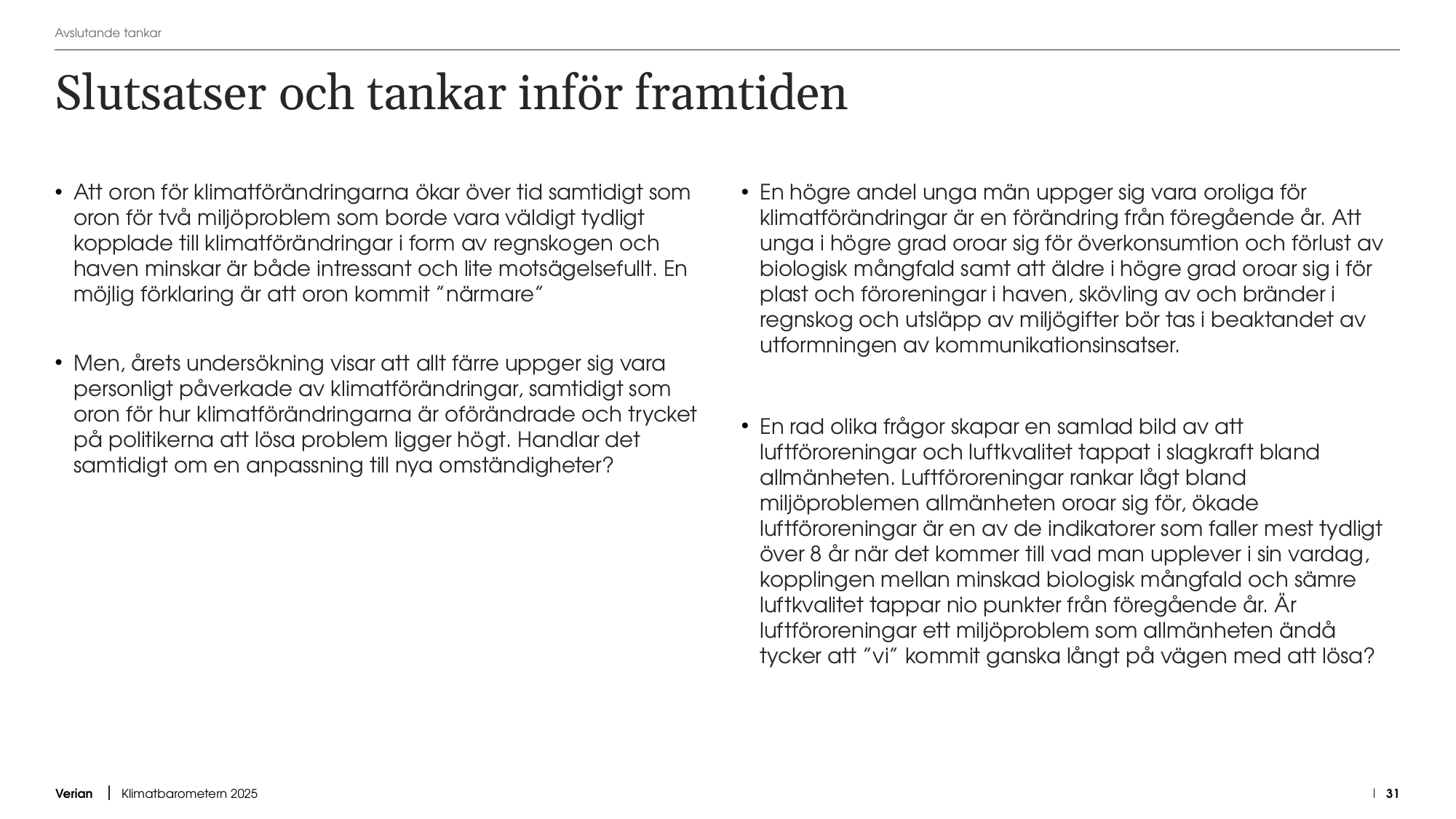

Avslutande tankar
# Slutsatser och tankar inför framtiden
Att oron för klimatförändringarna ökar över tid samtidigt som oron för två miljöproblem som borde vara väldigt tydligt kopplade till klimatförändringar i form av regnskogen och haven minskar är både intressant och lite motsägelsefullt. En möjlig förklaring är att oron kommit ”närmare”

Men, årets undersökning visar att allt färre uppger sig vara personligt påverkade av klimatförändringar, samtidigt som oron för hur klimatförändringarna är oförändrade och trycket på politikerna att lösa problem ligger högt. Handlar det samtidigt om en anpassning till nya omständigheter?

En högre andel unga män uppger sig vara oroliga för klimatförändringar är en förändring från föregående år. Att unga i högre grad oroar sig för överkonsumtion och förlust av biologisk mångfald samt att äldre i högre grad oroar sig i för plast och föroreningar i haven, skövling av och bränder i regnskog och utsläpp av miljögifter bör tas i beaktandet av utformningen av kommunikationsinsatser.

En rad olika frågor skapar en samlad bild av att luftföroreningar och luftkvalitet tappat i slagkraft bland allmänheten. Luftföroreningar rankar lågt bland miljöproblemen allmänheten oroar sig för, ökade luftföroreningar är en av de indikatorer som faller mest tydligt över 8 år när det kommer till vad man upplever i sin vardag, kopplingen mellan minskad biologisk mångfald och sämre luftkvalitet tappar nio punkter från föregående år. Är luftföroreningar ett miljöproblem som allmänheten ändå tycker att ”vi” kommit ganska långt på vägen med att lösa?
Klimatbarometern 2025
31